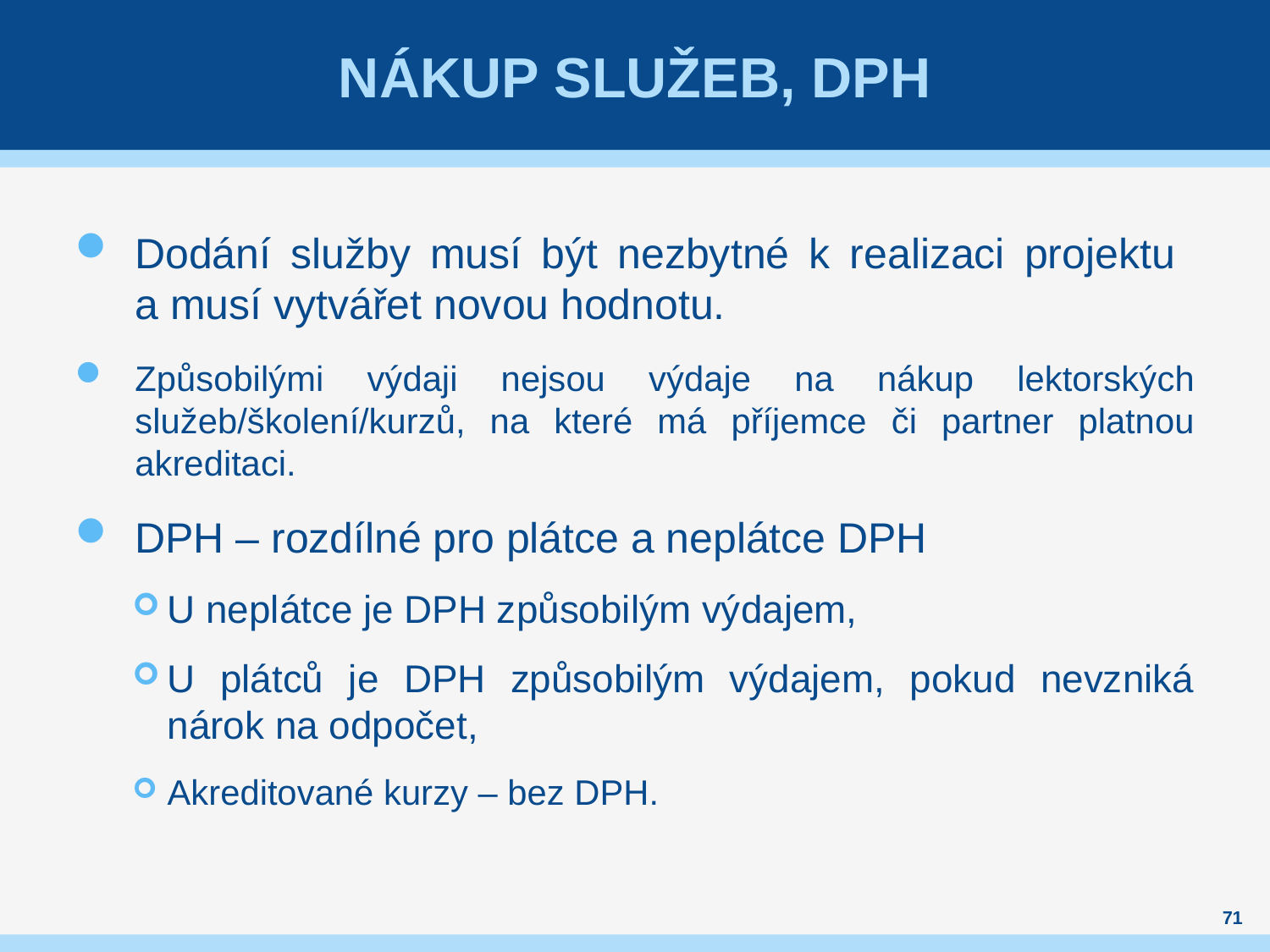

# Nákup služeb, DPH
Dodání služby musí být nezbytné k realizaci projektu
a musí vytvářet novou hodnotu.
Způsobilými výdaji nejsou výdaje na nákup lektorských služeb/školení/kurzů, na které má příjemce či partner platnou akreditaci.
DPH – rozdílné pro plátce a neplátce DPH
U neplátce je DPH způsobilým výdajem,
U plátců je DPH způsobilým výdajem, pokud nevzniká nárok na odpočet,
Akreditované kurzy – bez DPH.

71